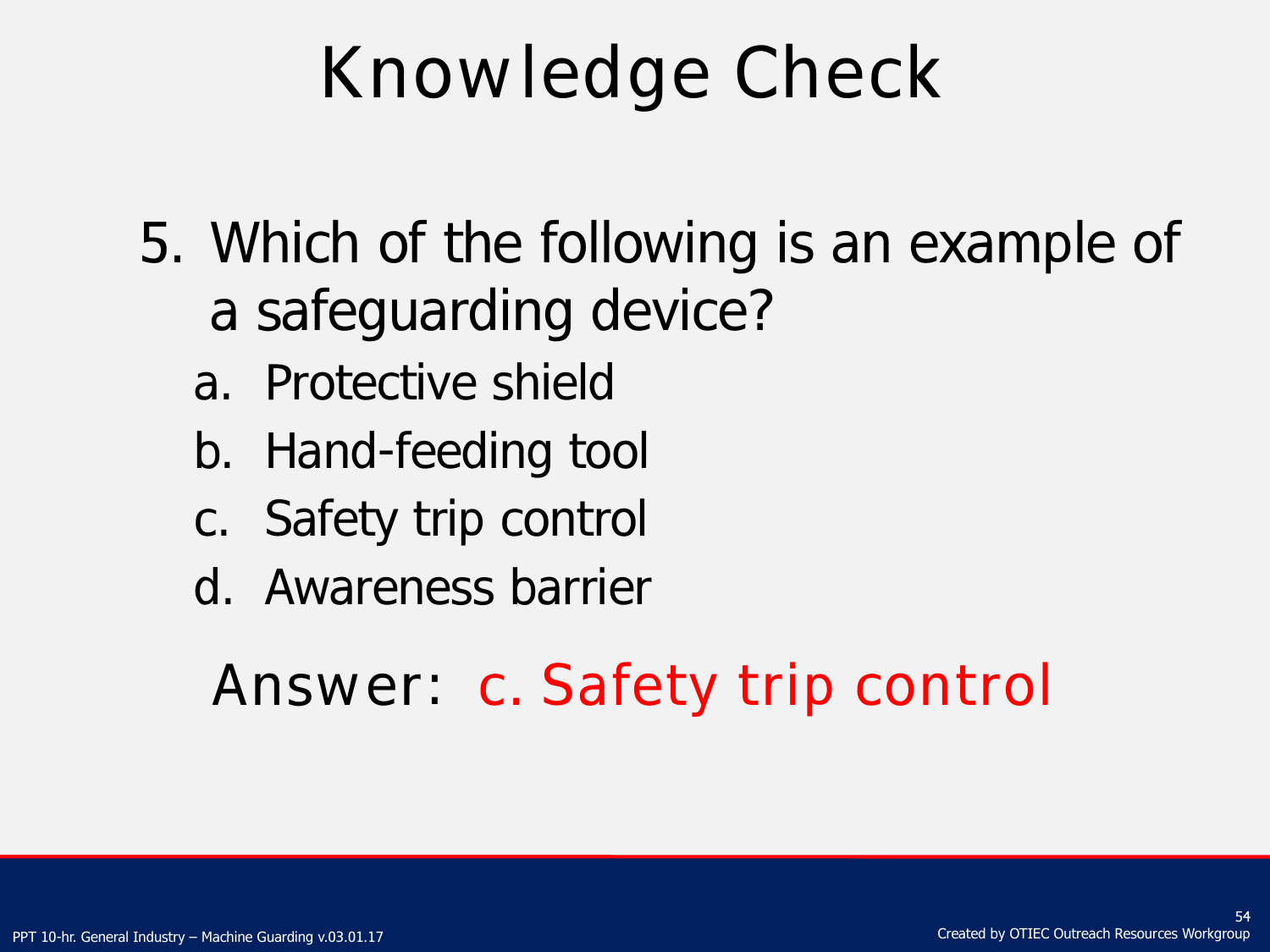

# Knowledge Check
Which of the following is an example of a safeguarding device?
Protective shield
Hand-feeding tool
Safety trip control
Awareness barrier
Answer:  c. Safety trip control